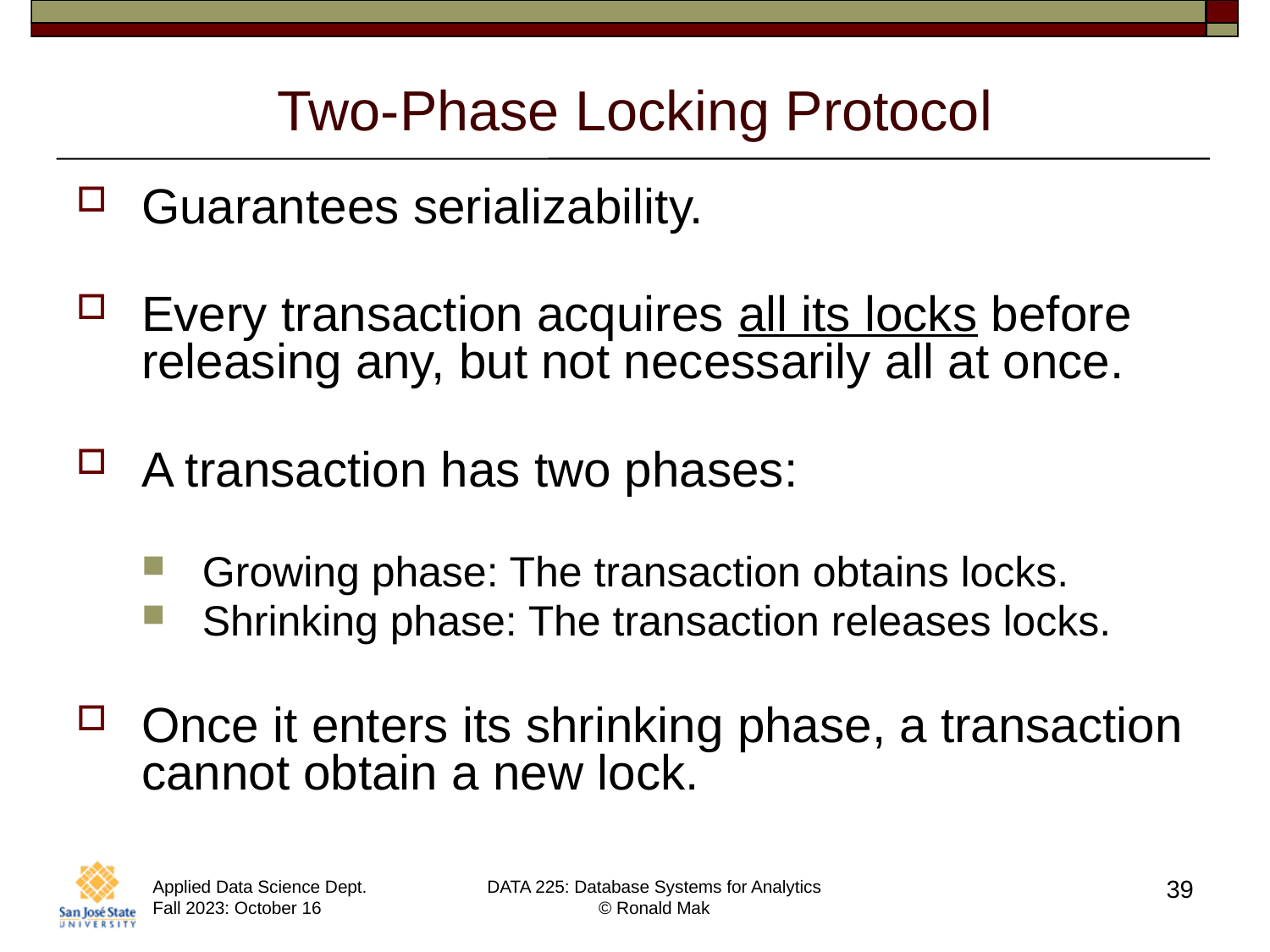

# Two-Phase Locking Protocol
Guarantees serializability.

Every transaction acquires all its locks before releasing any, but not necessarily all at once.

A transaction has two phases:

Growing phase: The transaction obtains locks.
Shrinking phase: The transaction releases locks.

Once it enters its shrinking phase, a transaction cannot obtain a new lock.
39